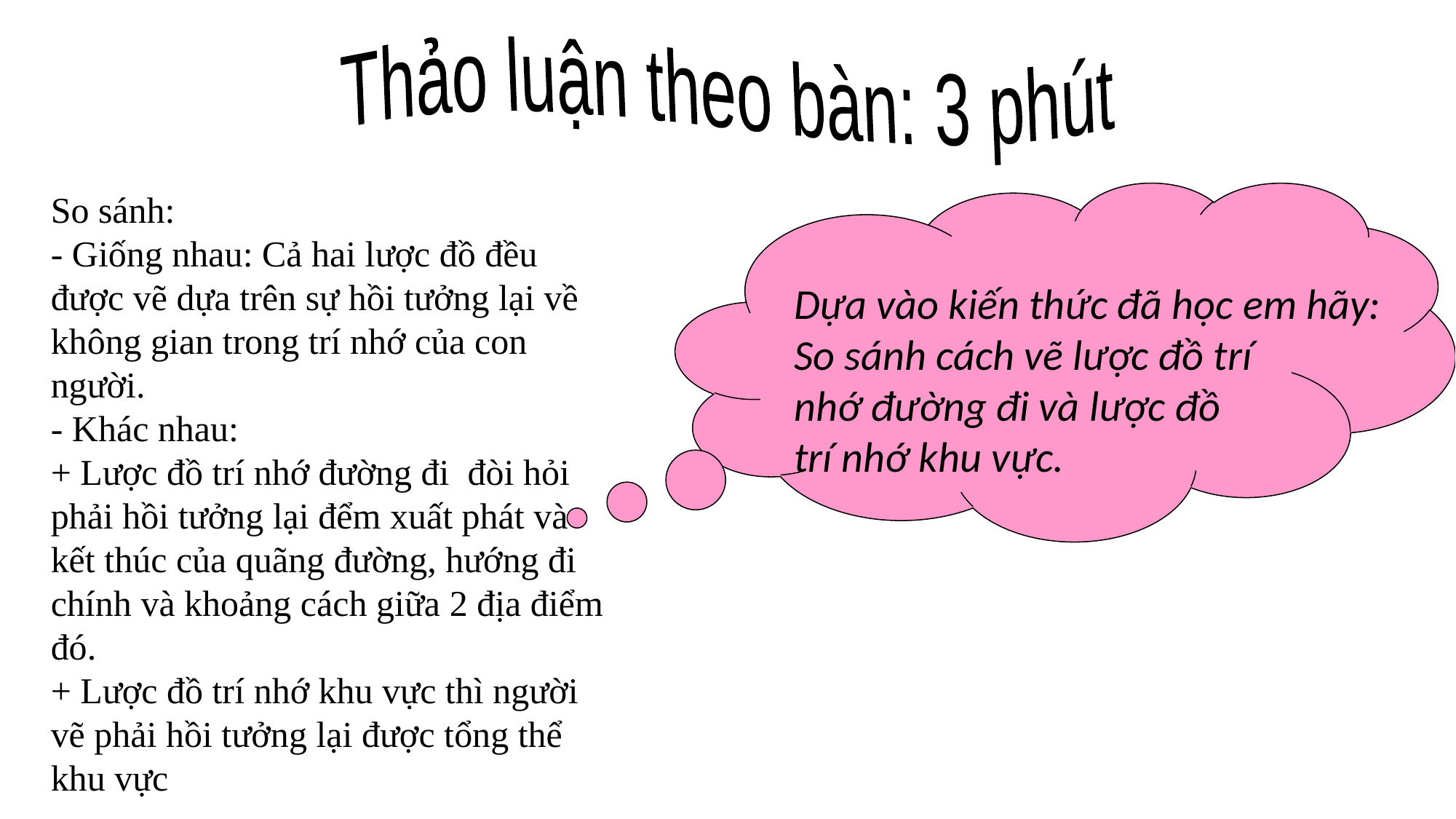

Thảo luận theo bàn: 3 phút
So sánh:
- Giống nhau: Cả hai lược đồ đều được vẽ dựa trên sự hồi tưởng lại về không gian trong trí nhớ của con người.
- Khác nhau:
+ Lược đồ trí nhớ đường đi  đòi hỏi phải hồi tưởng lại đểm xuất phát và kết thúc của quãng đường, hướng đi chính và khoảng cách giữa 2 địa điểm đó.
+ Lược đồ trí nhớ khu vực thì người vẽ phải hồi tưởng lại được tổng thể khu vực

Dựa vào kiến thức đã học em hãy:
So sánh cách vẽ lược đồ trí
nhớ đường đi và lược đồ
trí nhớ khu vực.